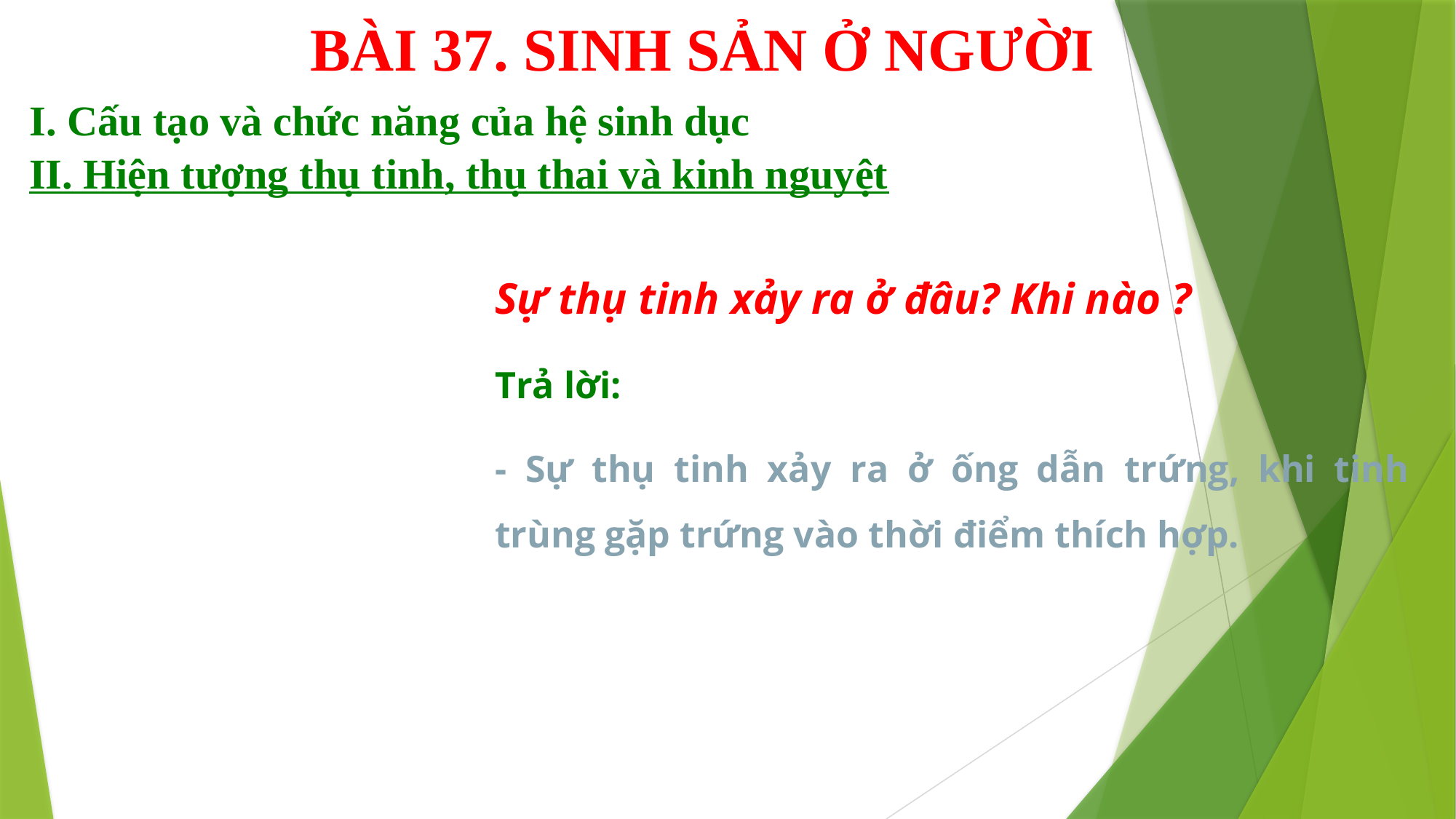

BÀI 37. SINH SẢN Ở NGƯỜI
I. Cấu tạo và chức năng của hệ sinh dục
II. Hiện tượng thụ tinh, thụ thai và kinh nguyệt
Sự thụ tinh xảy ra ở đâu? Khi nào ?
Trả lời:
- Sự thụ tinh xảy ra ở ống dẫn trứng, khi tinh trùng gặp trứng vào thời điểm thích hợp.